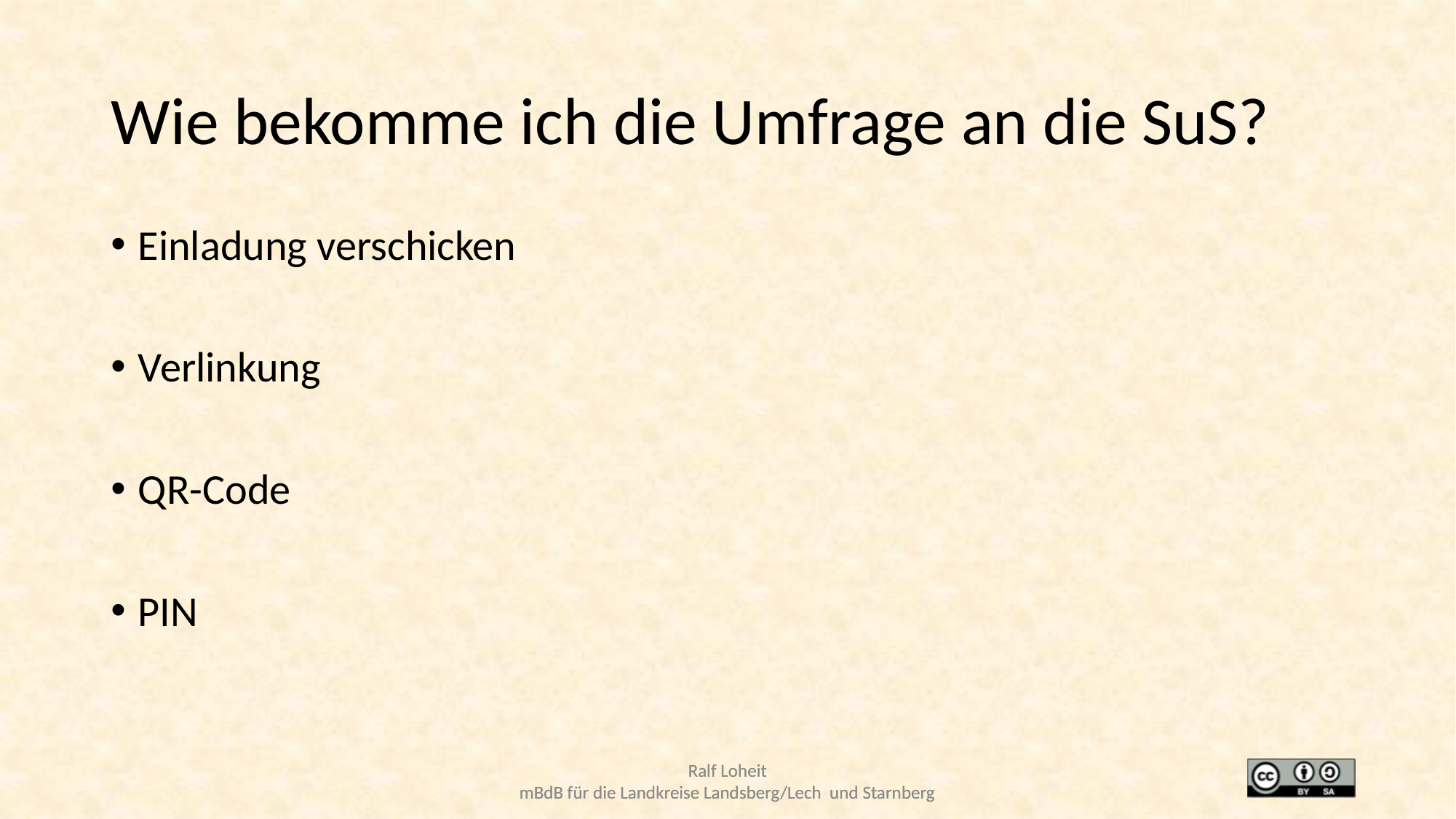

# Wie bekomme ich die Umfrage an die SuS?
Einladung verschicken

Verlinkung

QR-Code

PIN